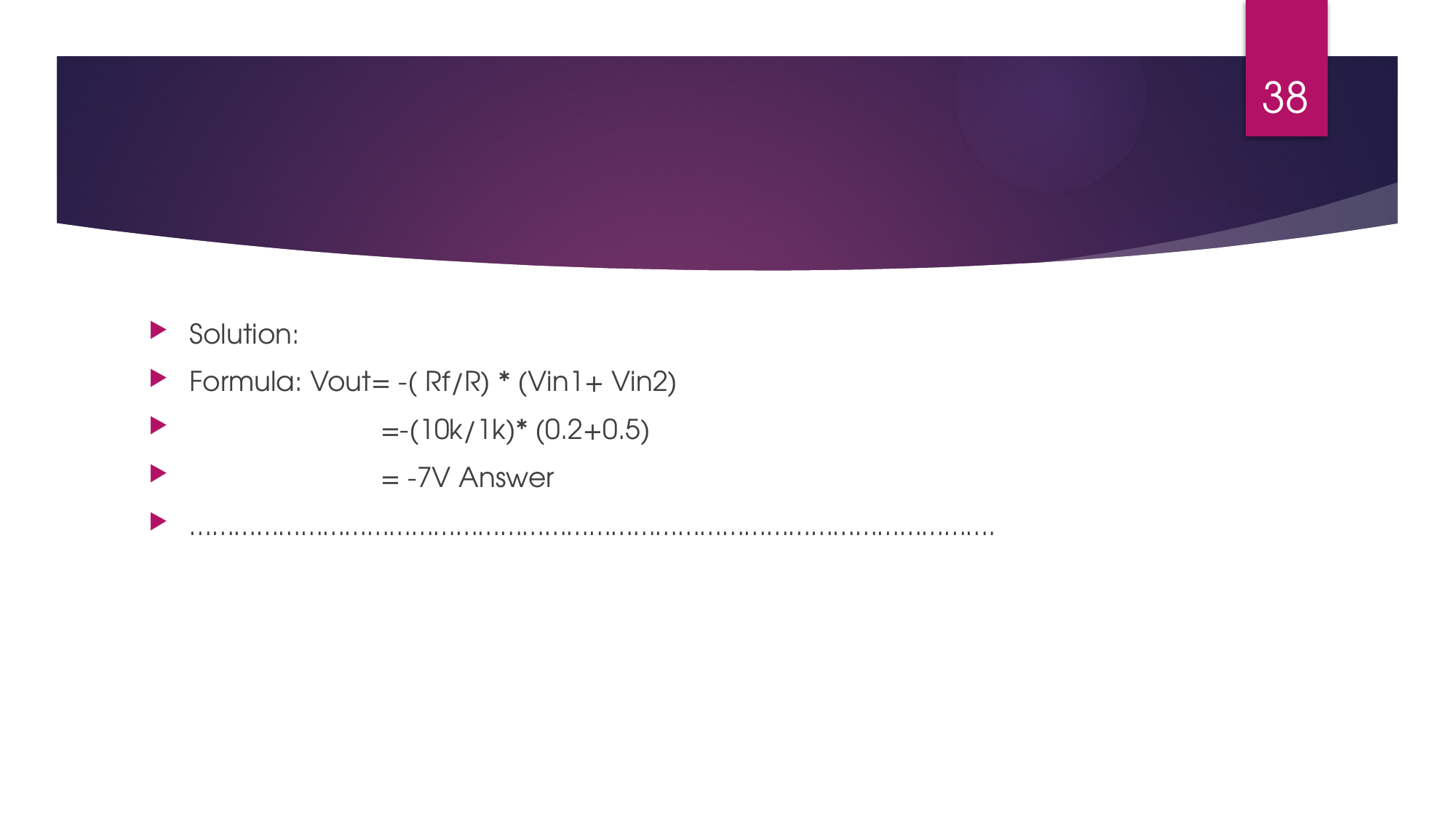

38
#
Solution:
Formula: Vout= -( Rf/R) * (Vin1+ Vin2)
                         =-(10k/1k)* (0.2+0.5)
                         = -7V Answer
……………………………………………………………………………………………….